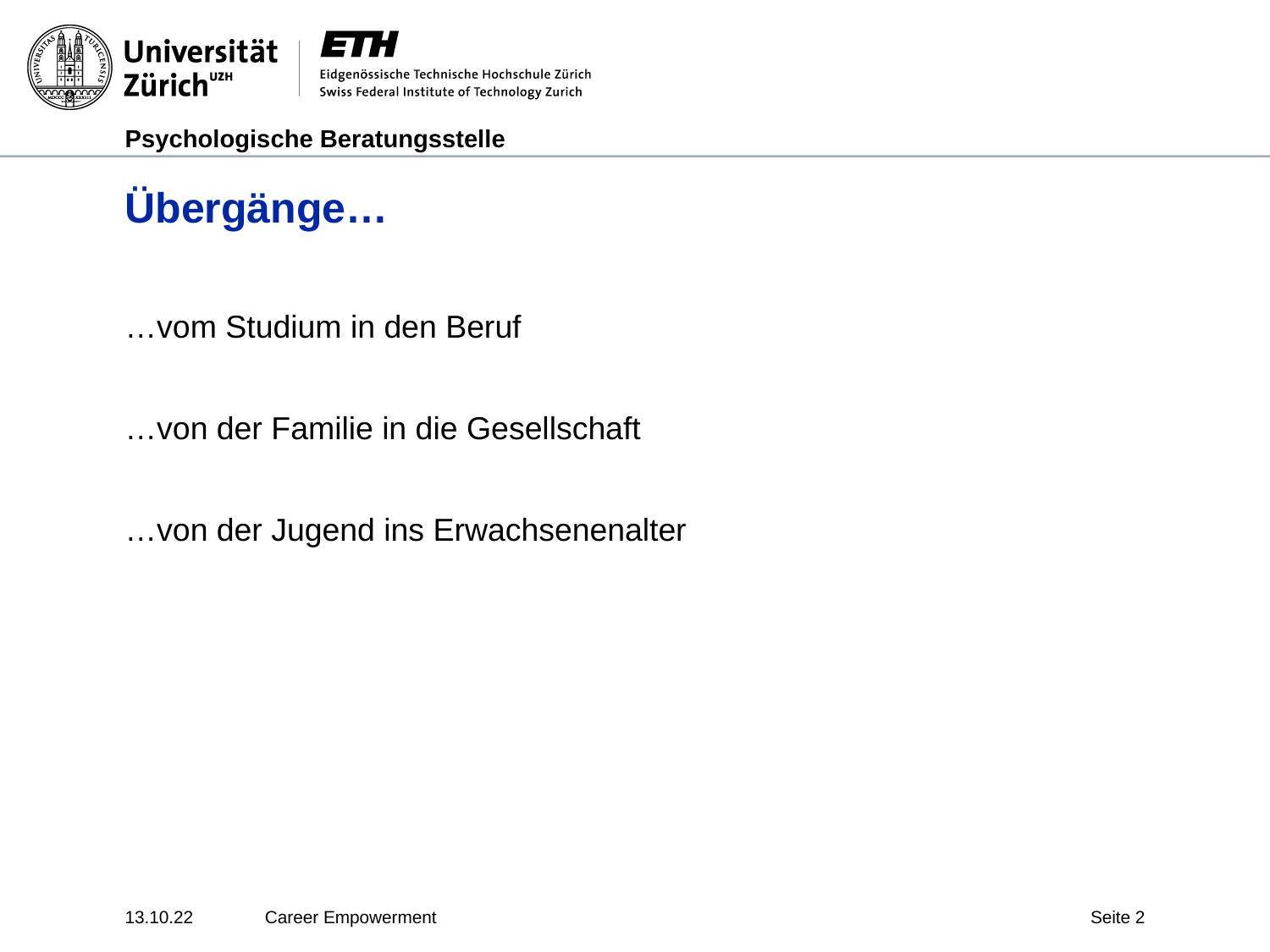

# Übergänge…
…vom Studium in den Beruf

…von der Familie in die Gesellschaft

…von der Jugend ins Erwachsenenalter

13.10.22
Career Empowerment
Seite 2